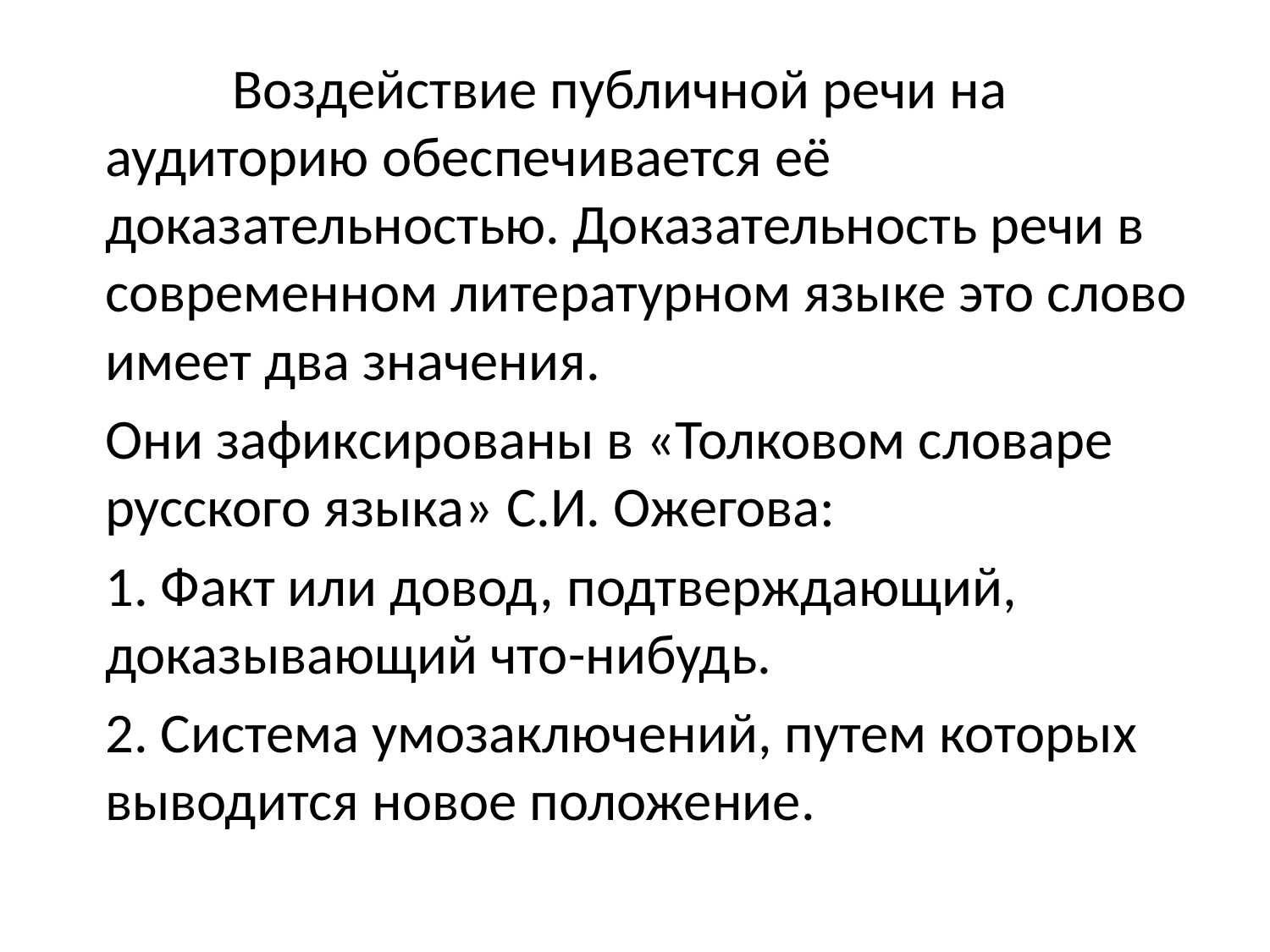

Воздействие публичной речи на аудиторию обеспечивается её доказательностью. Доказательность речи в современном литературном языке это слово имеет два значения.
	Они зафиксированы в «Толковом словаре русского языка» С.И. Ожегова:
	1. Факт или довод, подтверждающий, доказывающий что-нибудь.
	2. Система умозаключений, путем которых выводится новое положение.